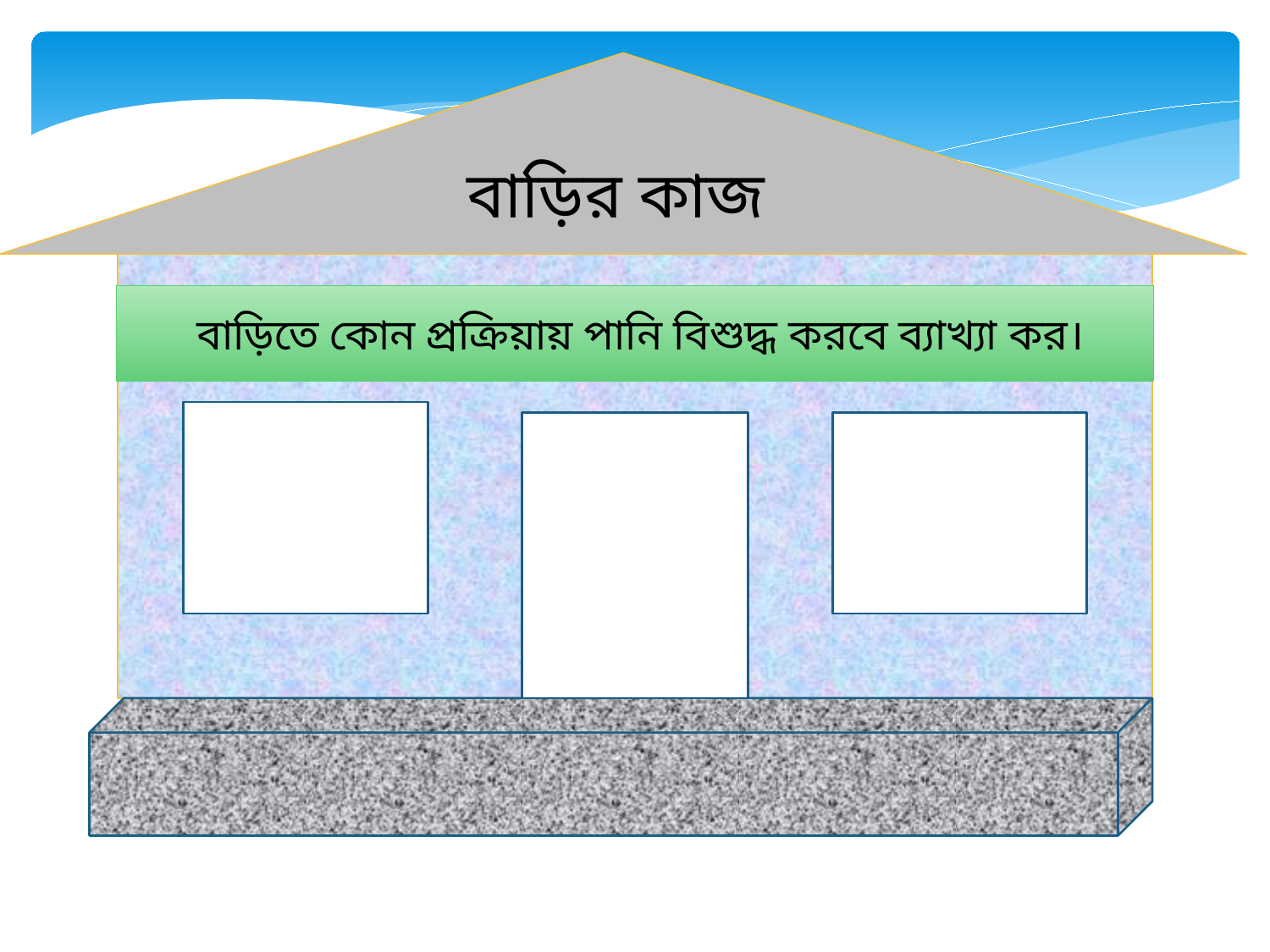

বাড়ির কাজ

 বাড়িতে কোন প্রক্রিয়ায় পানি বিশুদ্ধ করবে ব্যাখ্যা কর।